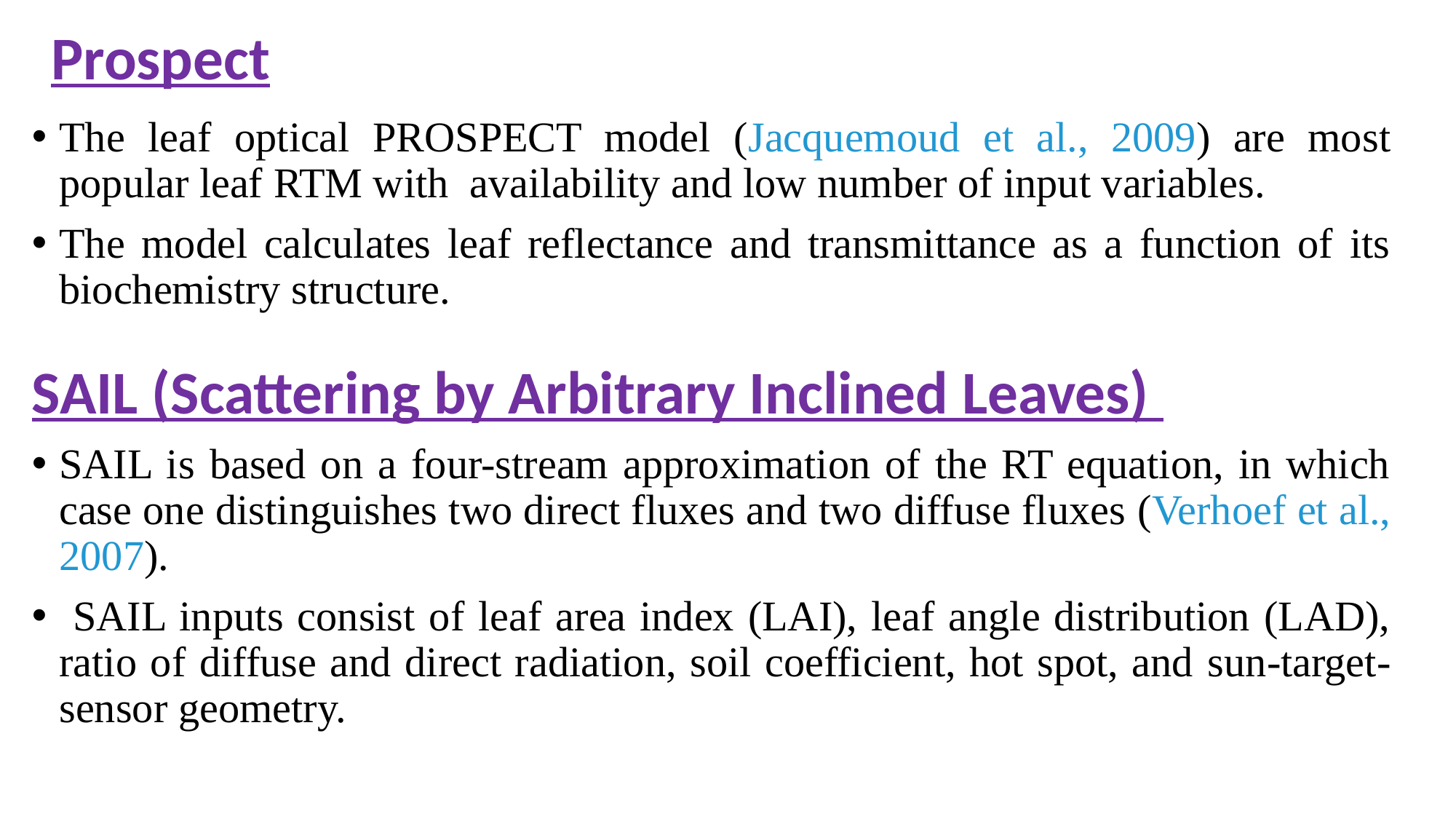

# Prospect
The leaf optical PROSPECT model (Jacquemoud et al., 2009) are most popular leaf RTM with  availability and low number of input variables.
The model calculates leaf reflectance and transmittance as a function of its biochemistry structure.

SAIL (Scattering by Arbitrary Inclined Leaves)
SAIL is based on a four-stream approximation of the RT equation, in which case one distinguishes two direct fluxes and two diffuse fluxes (Verhoef et al., 2007).
 SAIL inputs consist of leaf area index (LAI), leaf angle distribution (LAD), ratio of diffuse and direct radiation, soil coefficient, hot spot, and sun-target-sensor geometry.